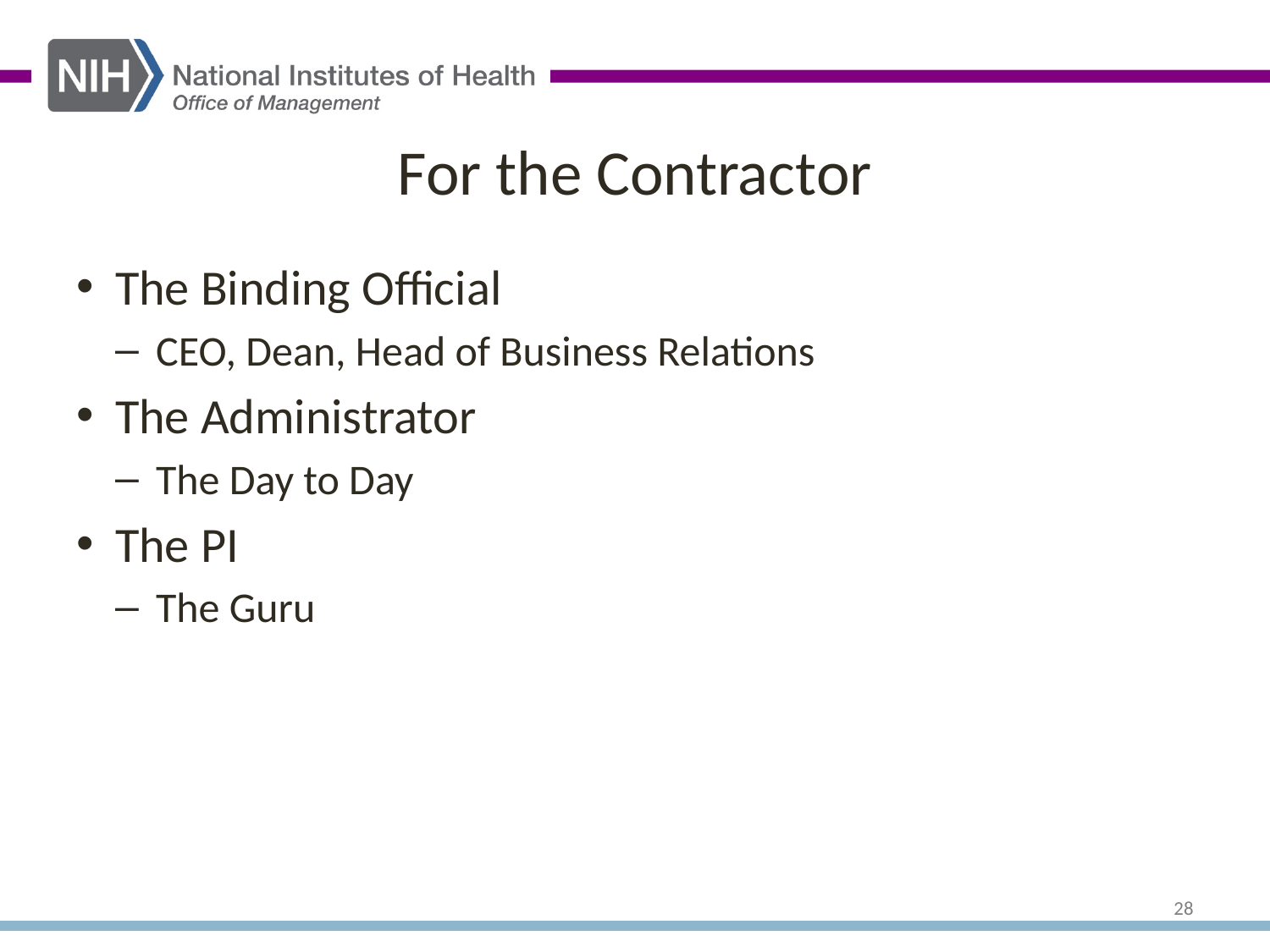

# For the Contractor
The Binding Official
CEO, Dean, Head of Business Relations
The Administrator
The Day to Day
The PI
The Guru
28